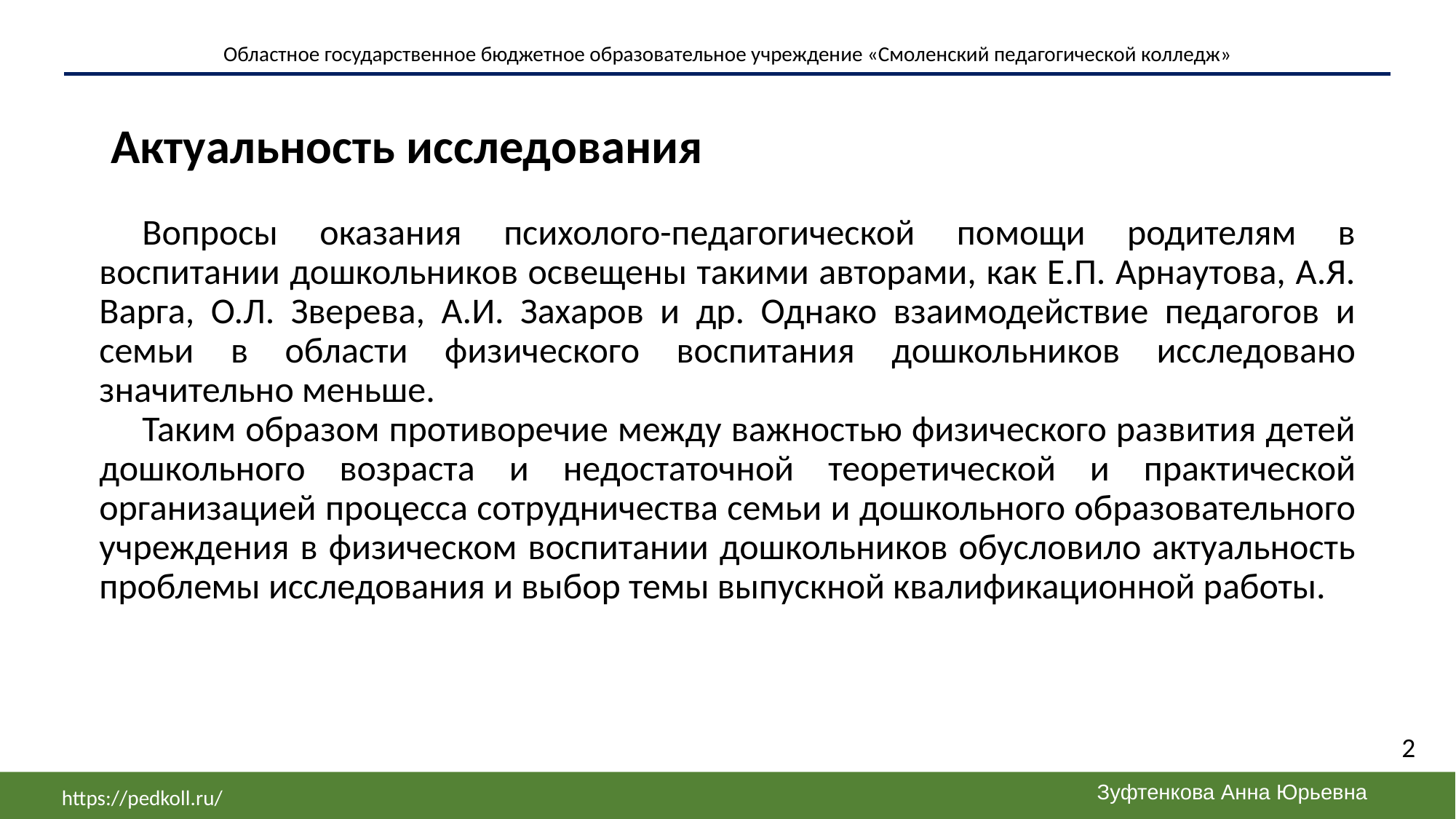

Областное государственное бюджетное образовательное учреждение «Смоленский педагогической колледж»
# Актуальность исследования
Вопросы оказания психолого-педагогической помощи родителям в воспитании дошкольников освещены такими авторами, как Е.П. Арнаутова, А.Я. Варга, О.Л. Зверева, А.И. Захаров и др. Однако взаимодействие педагогов и семьи в области физического воспитания дошкольников исследовано значительно меньше.
Таким образом противоречие между важностью физического развития детей дошкольного возраста и недостаточной теоретической и практической организацией процесса сотрудничества семьи и дошкольного образовательного учреждения в физическом воспитании дошкольников обусловило актуальность проблемы исследования и выбор темы выпускной квалификационной работы.

2

Зуфтенкова Анна Юрьевна
https://pedkoll.ru/